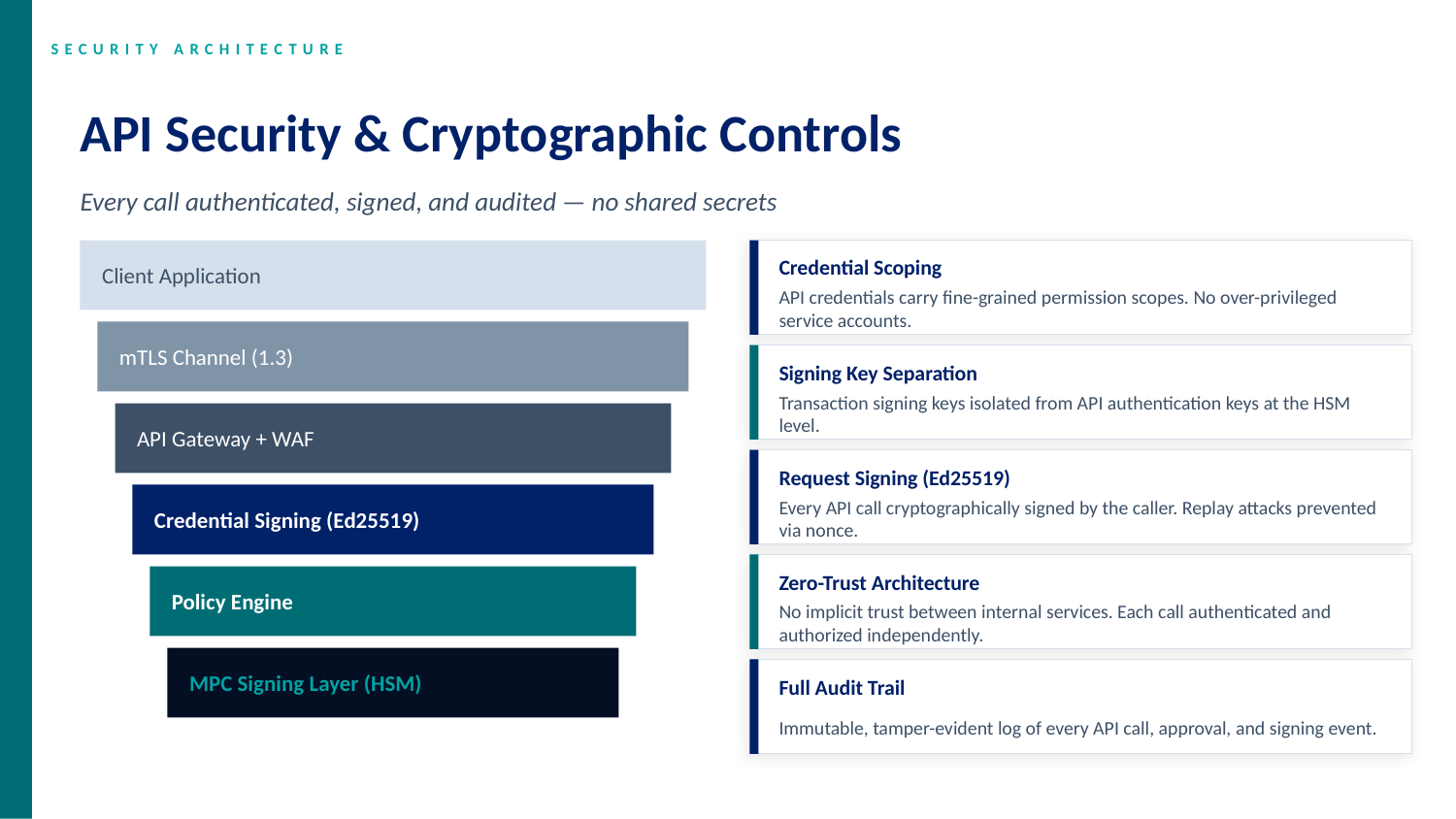

SECURITY ARCHITECTURE
API Security & Cryptographic Controls
Every call authenticated, signed, and audited — no shared secrets

Credential Scoping
Client Application
API credentials carry fine-grained permission scopes. No over-privileged service accounts.

mTLS Channel (1.3)

Signing Key Separation
Transaction signing keys isolated from API authentication keys at the HSM level.

API Gateway + WAF

Request Signing (Ed25519)

Credential Signing (Ed25519)
Every API call cryptographically signed by the caller. Replay attacks prevented via nonce.

Zero-Trust Architecture

Policy Engine
No implicit trust between internal services. Each call authenticated and authorized independently.

MPC Signing Layer (HSM)

Full Audit Trail
Immutable, tamper-evident log of every API call, approval, and signing event.